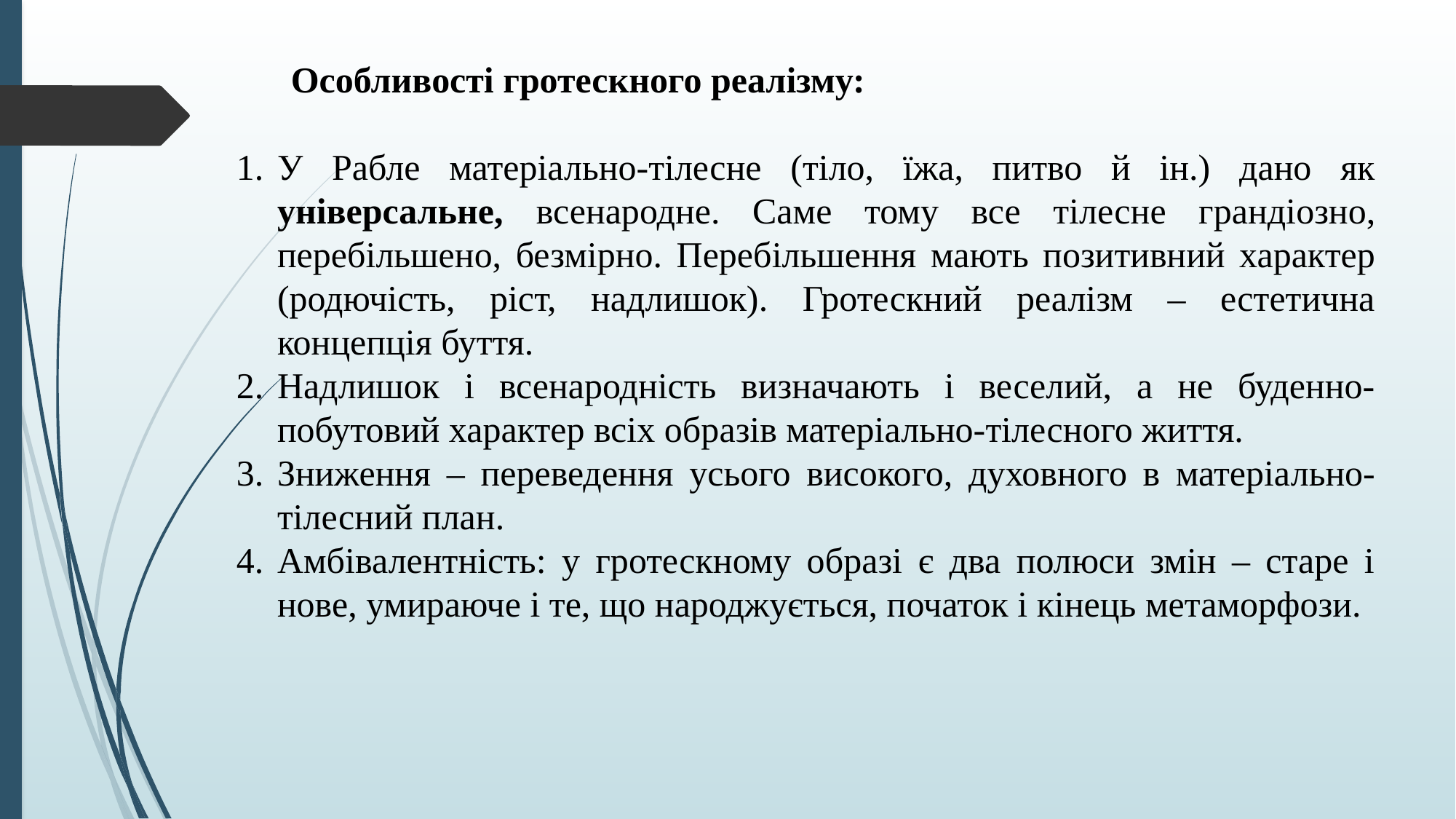

Особливості гротескного реалізму:

У Рабле матеріально-тілесне (тіло, їжа, питво й ін.) дано як універсальне, всенародне. Саме тому все тілесне грандіозно, перебільшено, безмірно. Перебільшення мають позитивний характер (родючість, ріст, надлишок). Гротескний реалізм – естетична концепція буття.
Надлишок і всенародність визначають і веселий, а не буденно-побутовий характер всіх образів матеріально-тілесного життя.
Зниження – переведення усього високого, духовного в матеріально-тілесний план.
Амбівалентність: у гротескному образі є два полюси змін – старе і нове, умираюче і те, що народжується, початок і кінець метаморфози.